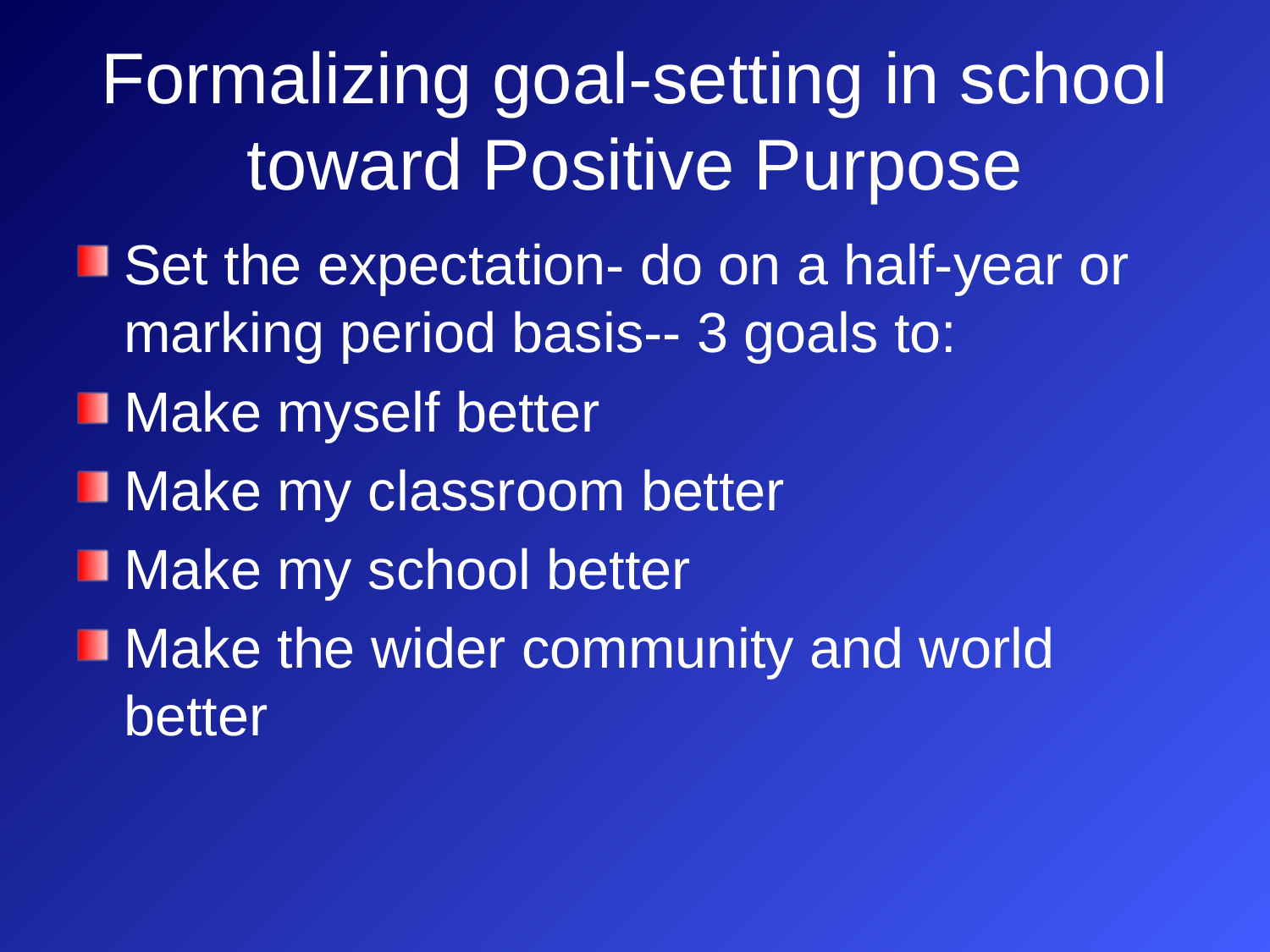

# Formalizing goal-setting in school toward Positive Purpose
Set the expectation- do on a half-year or marking period basis-- 3 goals to:
Make myself better
Make my classroom better
Make my school better
Make the wider community and world better